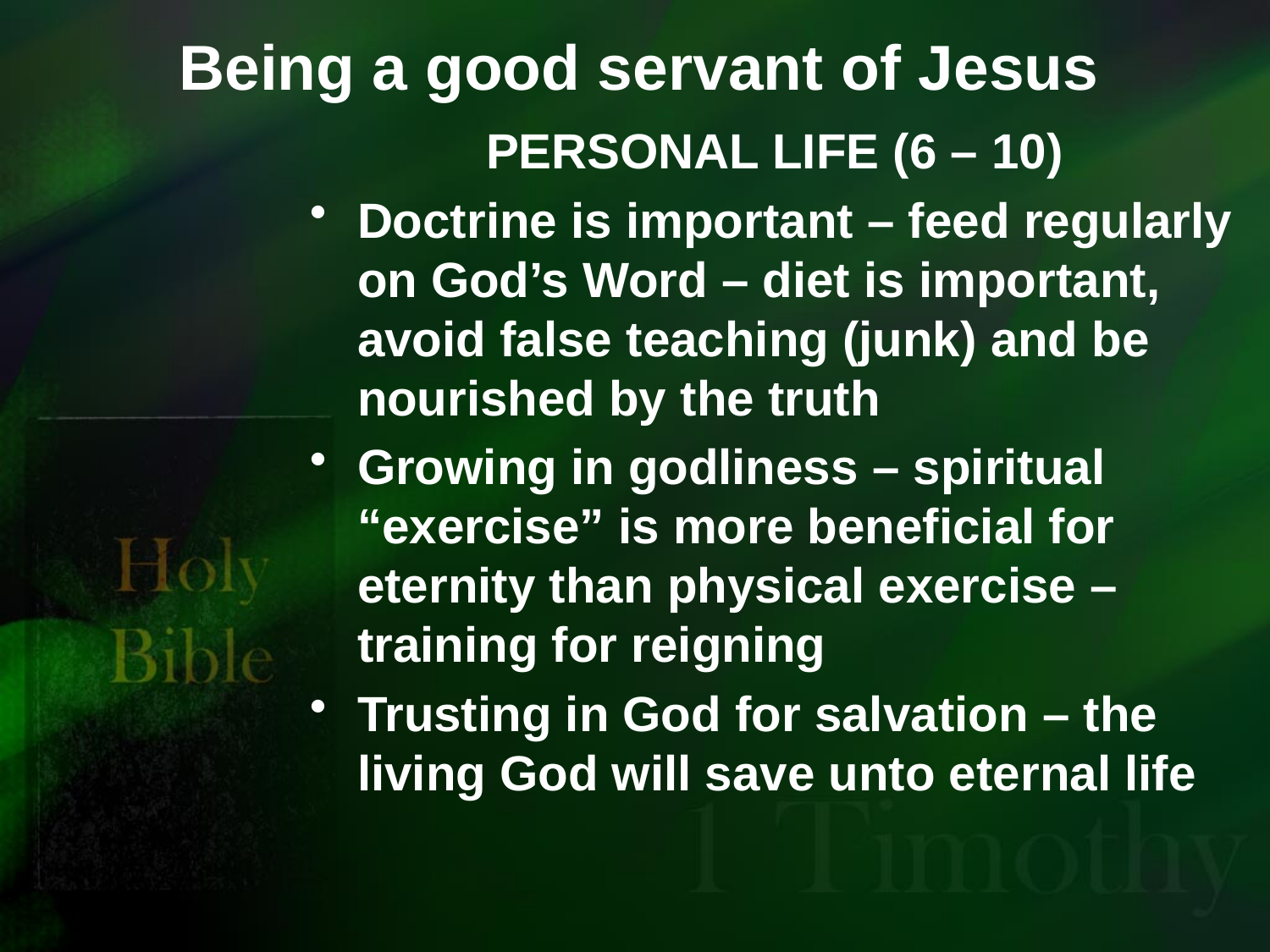

# Being a good servant of Jesus
PERSONAL LIFE (6 – 10)
Doctrine is important – feed regularly on God’s Word – diet is important, avoid false teaching (junk) and be nourished by the truth
Growing in godliness – spiritual “exercise” is more beneficial for eternity than physical exercise – training for reigning
Trusting in God for salvation – the living God will save unto eternal life